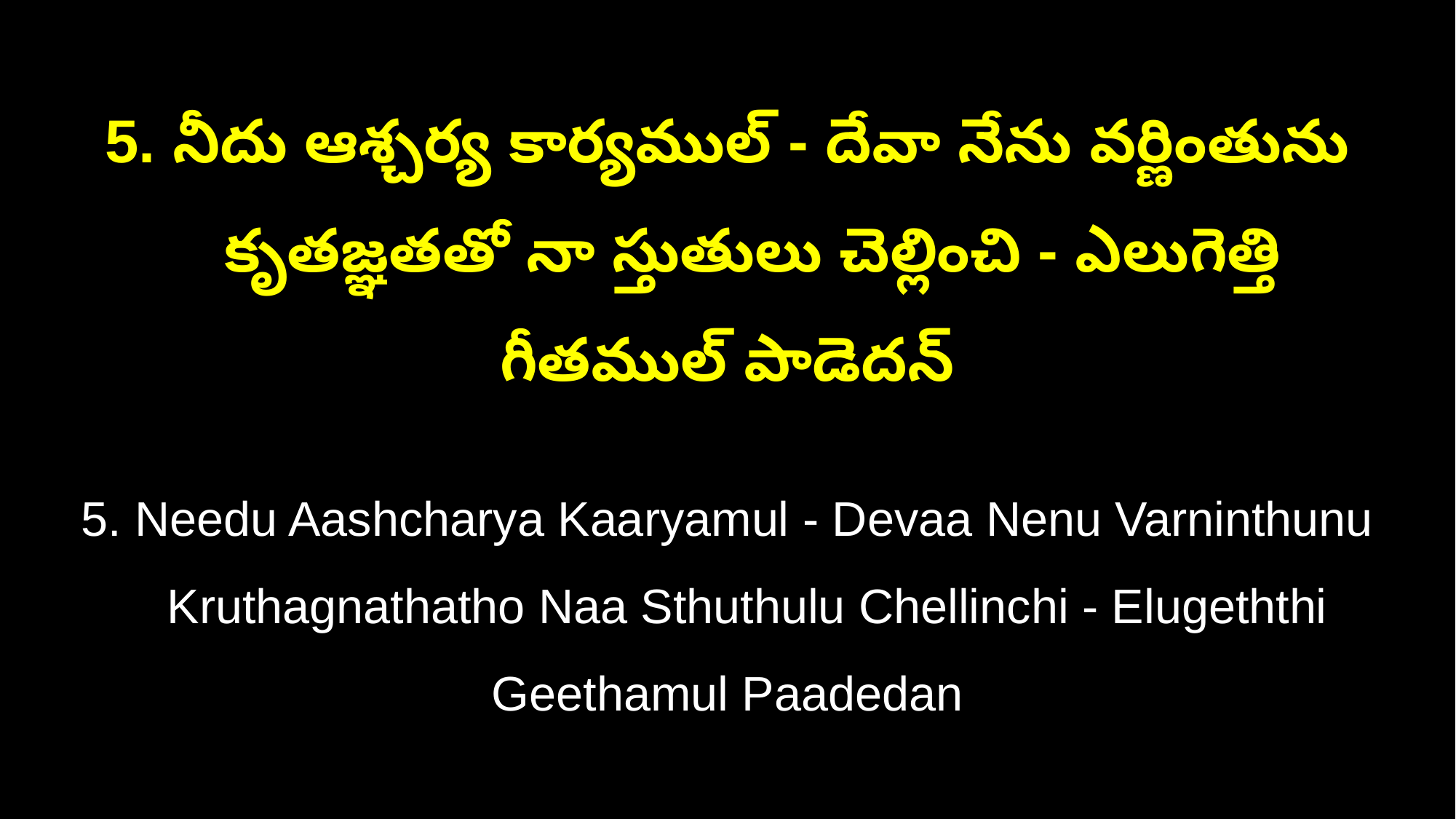

5. నీదు ఆశ్చర్య కార్యముల్ - దేవా నేను వర్ణింతును
   కృతజ్ఞతతో నా స్తుతులు చెల్లించి - ఎలుగెత్తి గీతముల్ పాడెదన్
5. Needu Aashcharya Kaaryamul - Devaa Nenu Varninthunu
   Kruthagnathatho Naa Sthuthulu Chellinchi - Elugeththi Geethamul Paadedan